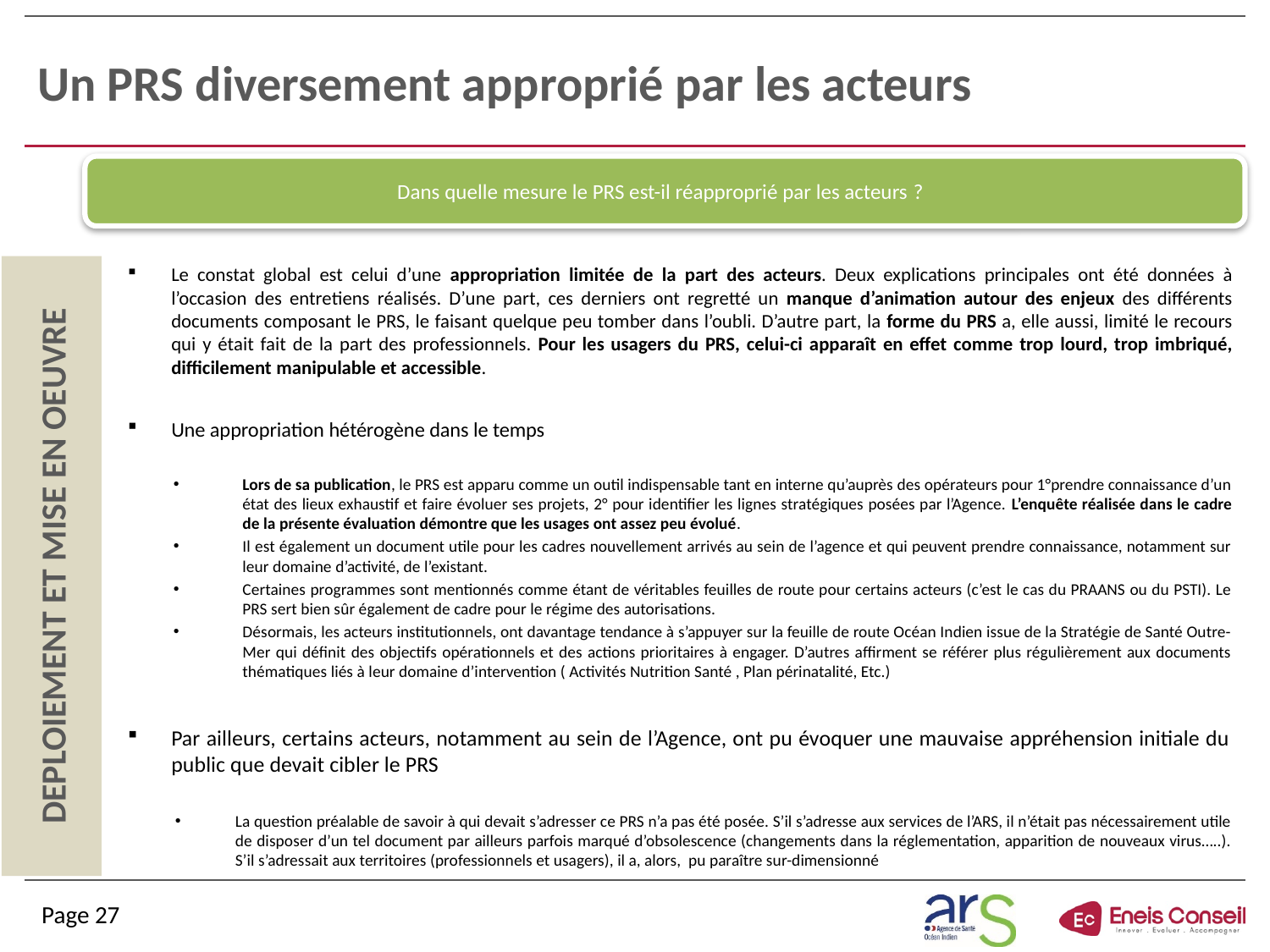

# Un PRS diversement approprié par les acteurs
Dans quelle mesure le PRS est-il réapproprié par les acteurs ?
Le constat global est celui d’une appropriation limitée de la part des acteurs. Deux explications principales ont été données à l’occasion des entretiens réalisés. D’une part, ces derniers ont regretté un manque d’animation autour des enjeux des différents documents composant le PRS, le faisant quelque peu tomber dans l’oubli. D’autre part, la forme du PRS a, elle aussi, limité le recours qui y était fait de la part des professionnels. Pour les usagers du PRS, celui-ci apparaît en effet comme trop lourd, trop imbriqué, difficilement manipulable et accessible.

Une appropriation hétérogène dans le temps

Lors de sa publication, le PRS est apparu comme un outil indispensable tant en interne qu’auprès des opérateurs pour 1°prendre connaissance d’un état des lieux exhaustif et faire évoluer ses projets, 2° pour identifier les lignes stratégiques posées par l’Agence. L’enquête réalisée dans le cadre de la présente évaluation démontre que les usages ont assez peu évolué.
Il est également un document utile pour les cadres nouvellement arrivés au sein de l’agence et qui peuvent prendre connaissance, notamment sur leur domaine d’activité, de l’existant.
Certaines programmes sont mentionnés comme étant de véritables feuilles de route pour certains acteurs (c’est le cas du PRAANS ou du PSTI). Le PRS sert bien sûr également de cadre pour le régime des autorisations.
Désormais, les acteurs institutionnels, ont davantage tendance à s’appuyer sur la feuille de route Océan Indien issue de la Stratégie de Santé Outre-Mer qui définit des objectifs opérationnels et des actions prioritaires à engager. D’autres affirment se référer plus régulièrement aux documents thématiques liés à leur domaine d’intervention ( Activités Nutrition Santé , Plan périnatalité, Etc.)

Par ailleurs, certains acteurs, notamment au sein de l’Agence, ont pu évoquer une mauvaise appréhension initiale du public que devait cibler le PRS

La question préalable de savoir à qui devait s’adresser ce PRS n’a pas été posée. S’il s’adresse aux services de l’ARS, il n’était pas nécessairement utile de disposer d’un tel document par ailleurs parfois marqué d’obsolescence (changements dans la réglementation, apparition de nouveaux virus…..). S’il s’adressait aux territoires (professionnels et usagers), il a, alors,  pu paraître sur-dimensionné

DEPLOIEMENT ET MISE EN OEUVRE